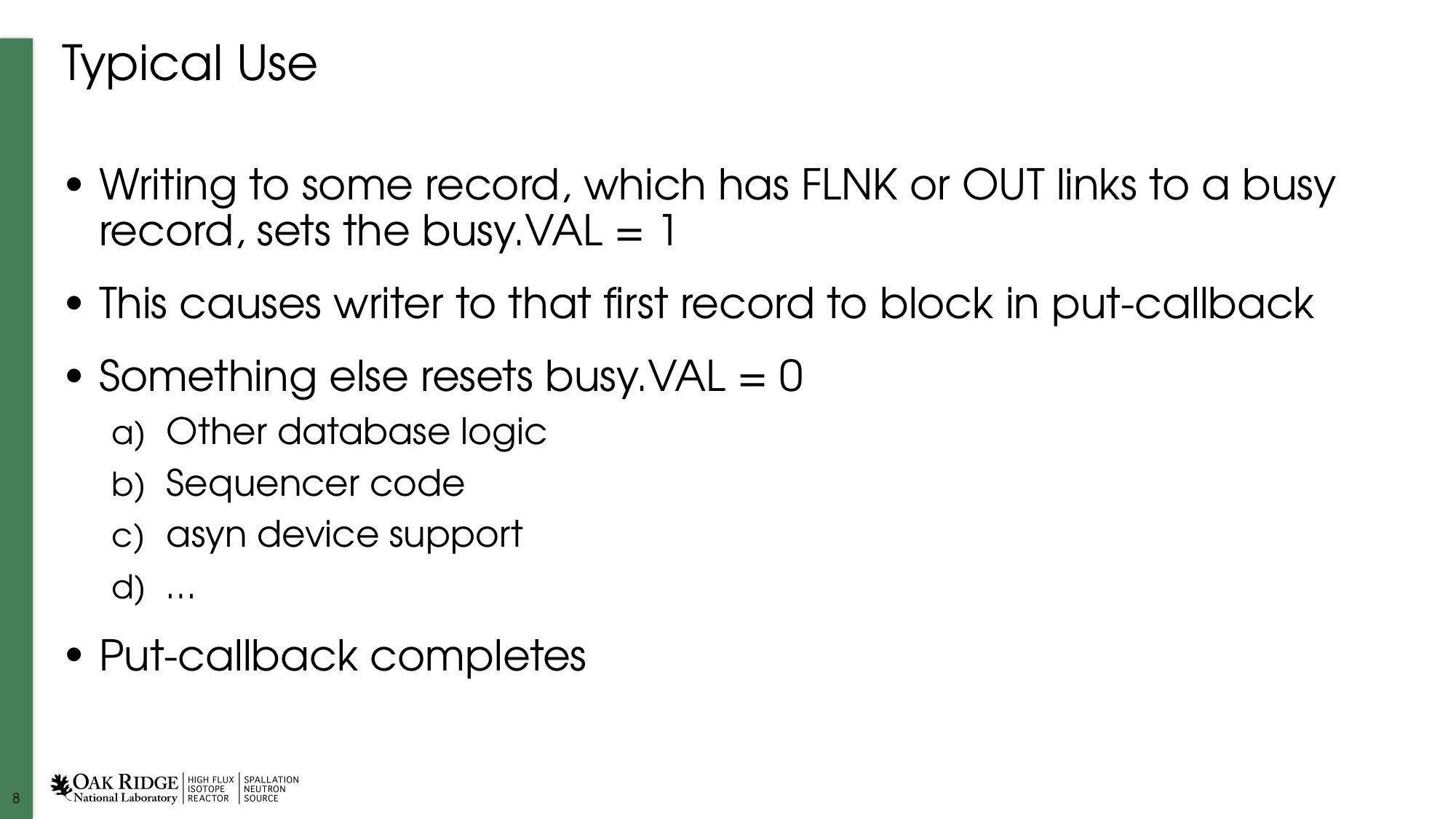

# Typical Use
Writing to some record, which has FLNK or OUT links to a busy record, sets the busy.VAL = 1
This causes writer to that first record to block in put-callback
Something else resets busy.VAL = 0
Other database logic
Sequencer code
asyn device support
…
Put-callback completes